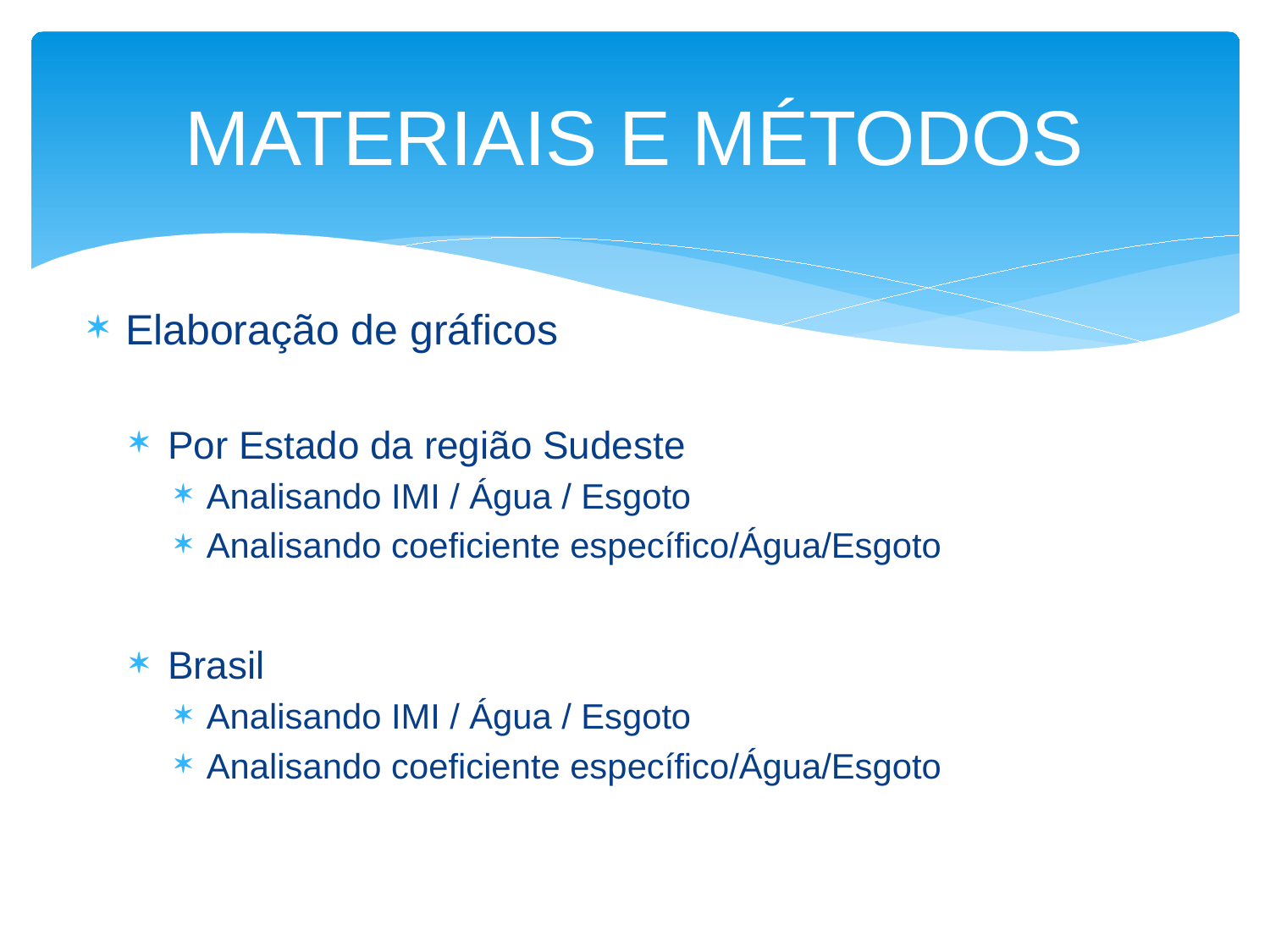

# MATERIAIS E MÉTODOS
Elaboração de gráficos

Por Estado da região Sudeste
Analisando IMI / Água / Esgoto
Analisando coeficiente específico/Água/Esgoto

Brasil
Analisando IMI / Água / Esgoto
Analisando coeficiente específico/Água/Esgoto